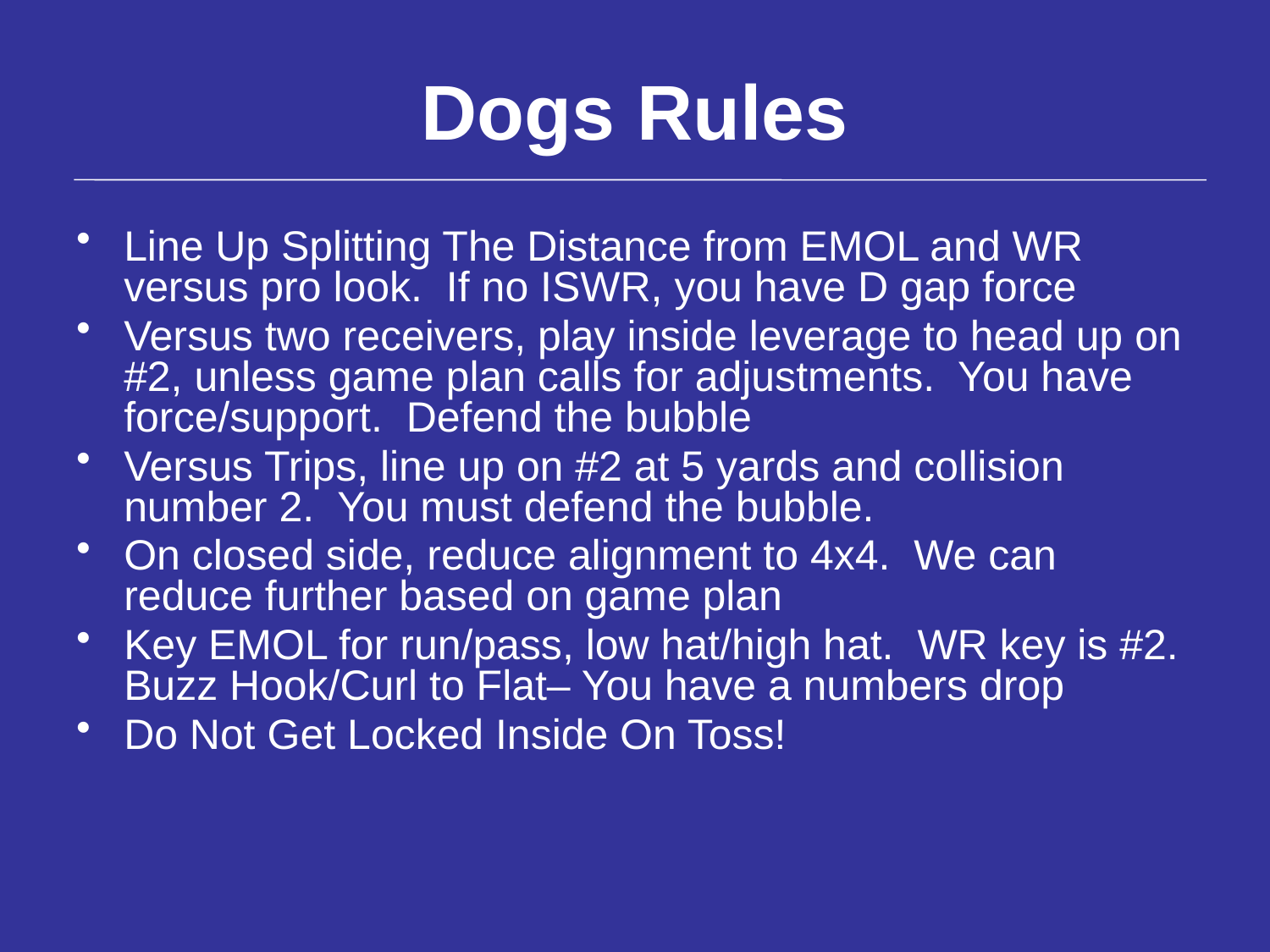

# Dogs Rules

Line Up Splitting The Distance from EMOL and WR versus pro look.  If no ISWR, you have D gap force
Versus two receivers, play inside leverage to head up on #2, unless game plan calls for adjustments.  You have force/support.  Defend the bubble
Versus Trips, line up on #2 at 5 yards and collision number 2.  You must defend the bubble.
On closed side, reduce alignment to 4x4.  We can reduce further based on game plan
Key EMOL for run/pass, low hat/high hat.  WR key is #2.  Buzz Hook/Curl to Flat– You have a numbers drop
Do Not Get Locked Inside On Toss!